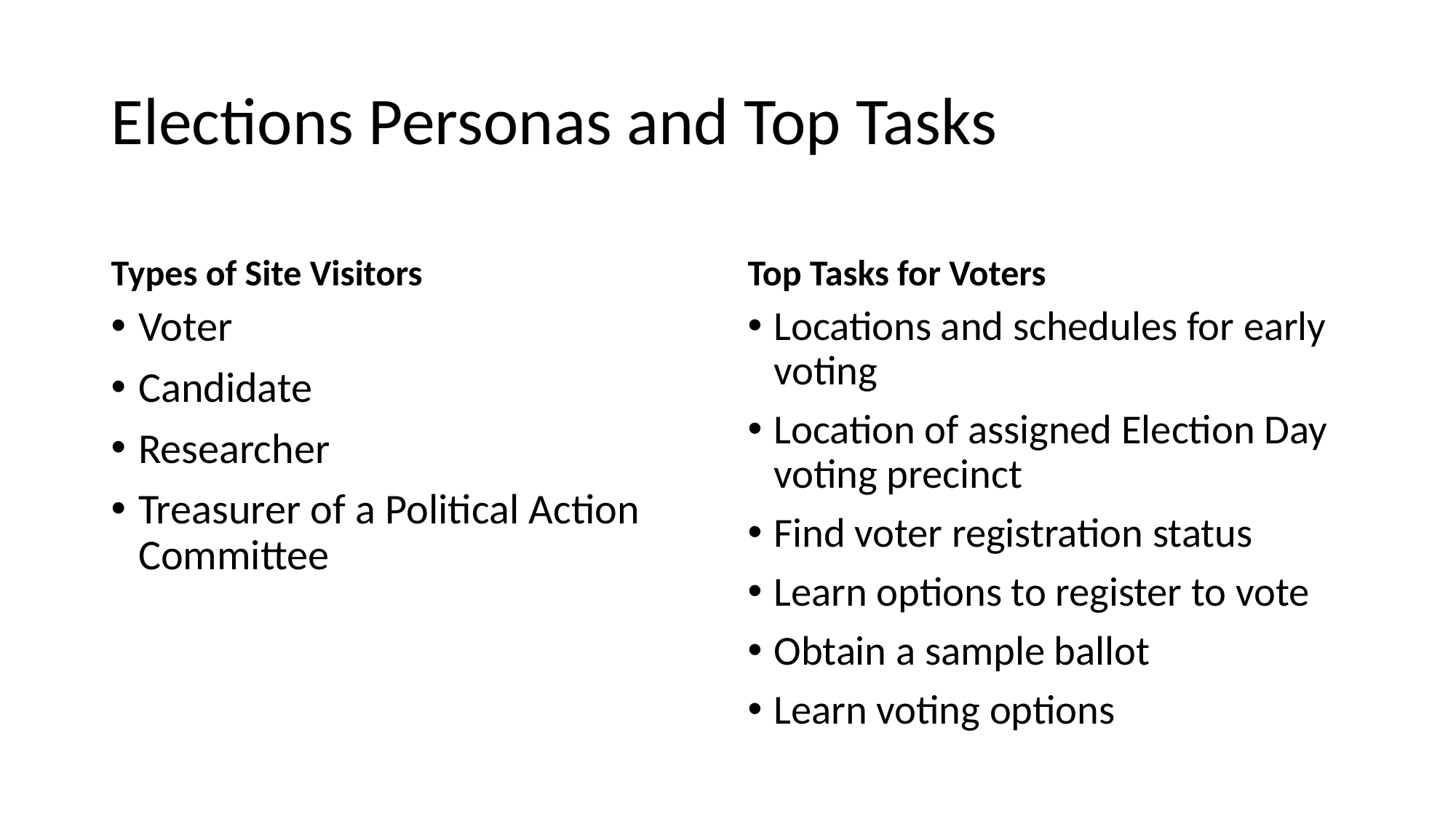

# Elections Personas and Top Tasks
Types of Site Visitors
Top Tasks for Voters
Voter
Candidate
Researcher
Treasurer of a Political Action Committee
Locations and schedules for early voting
Location of assigned Election Day voting precinct
Find voter registration status
Learn options to register to vote
Obtain a sample ballot
Learn voting options